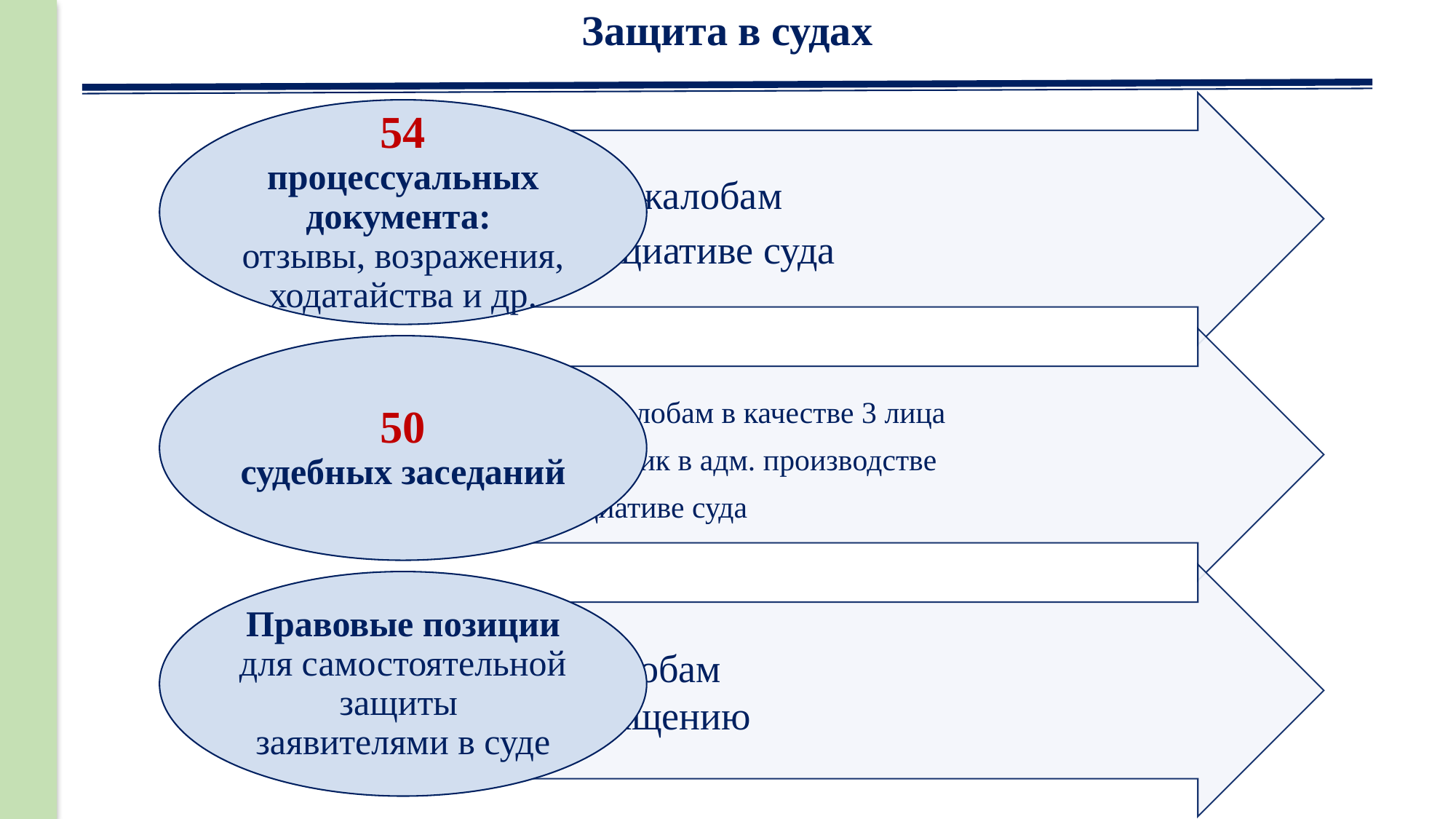

Защита в судах
 46 по 15 жалобам
 8 по инициативе суда
54
процессуальных документа:
отзывы, возражения, ходатайства и др.
 45 по 15 жалобам в качестве 3 лица
 1 как защитник в адм. производстве
 4 по инициативе суда
50
судебных заседаний

 по 13 жалобам
 по 1 обращению
Правовые позиции для самостоятельной защиты
заявителями в суде
8